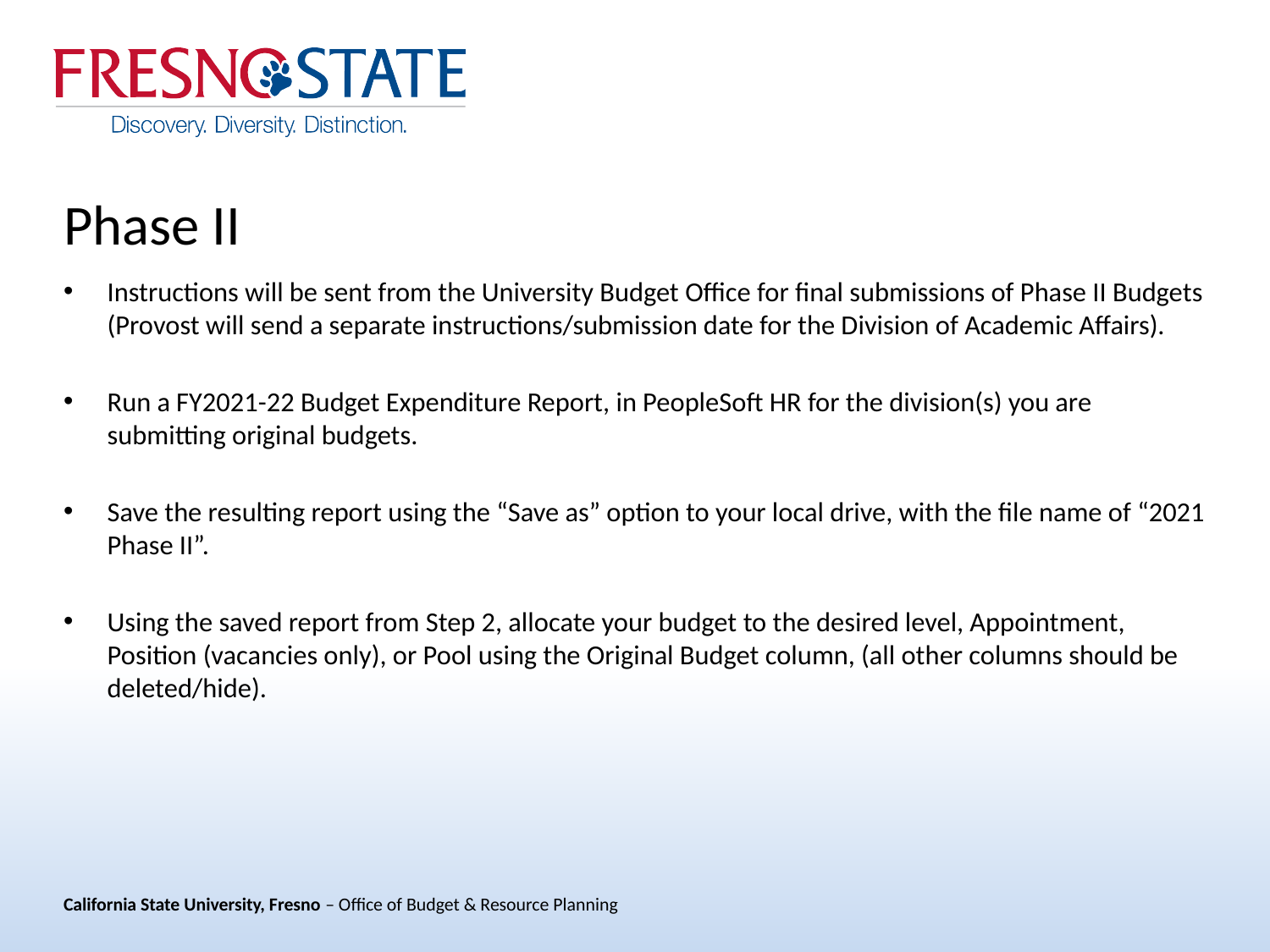

# Phase II
Instructions will be sent from the University Budget Office for final submissions of Phase II Budgets (Provost will send a separate instructions/submission date for the Division of Academic Affairs).

Run a FY2021-22 Budget Expenditure Report, in PeopleSoft HR for the division(s) you are submitting original budgets.

Save the resulting report using the “Save as” option to your local drive, with the file name of “2021 Phase II”.

Using the saved report from Step 2, allocate your budget to the desired level, Appointment, Position (vacancies only), or Pool using the Original Budget column, (all other columns should be deleted/hide).